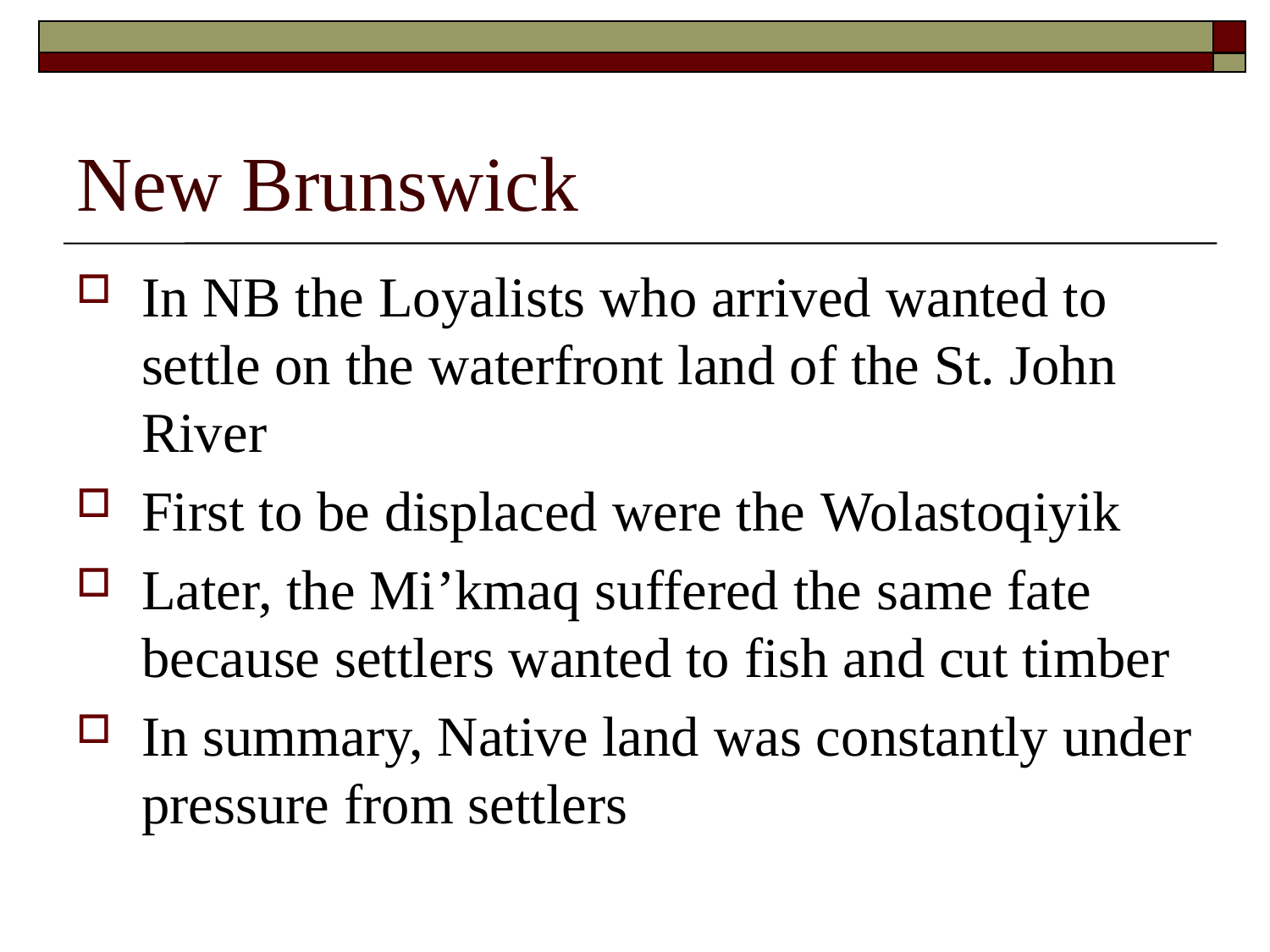

# New Brunswick
In NB the Loyalists who arrived wanted to settle on the waterfront land of the St. John River
First to be displaced were the Wolastoqiyik
Later, the Mi’kmaq suffered the same fate because settlers wanted to fish and cut timber
In summary, Native land was constantly under pressure from settlers